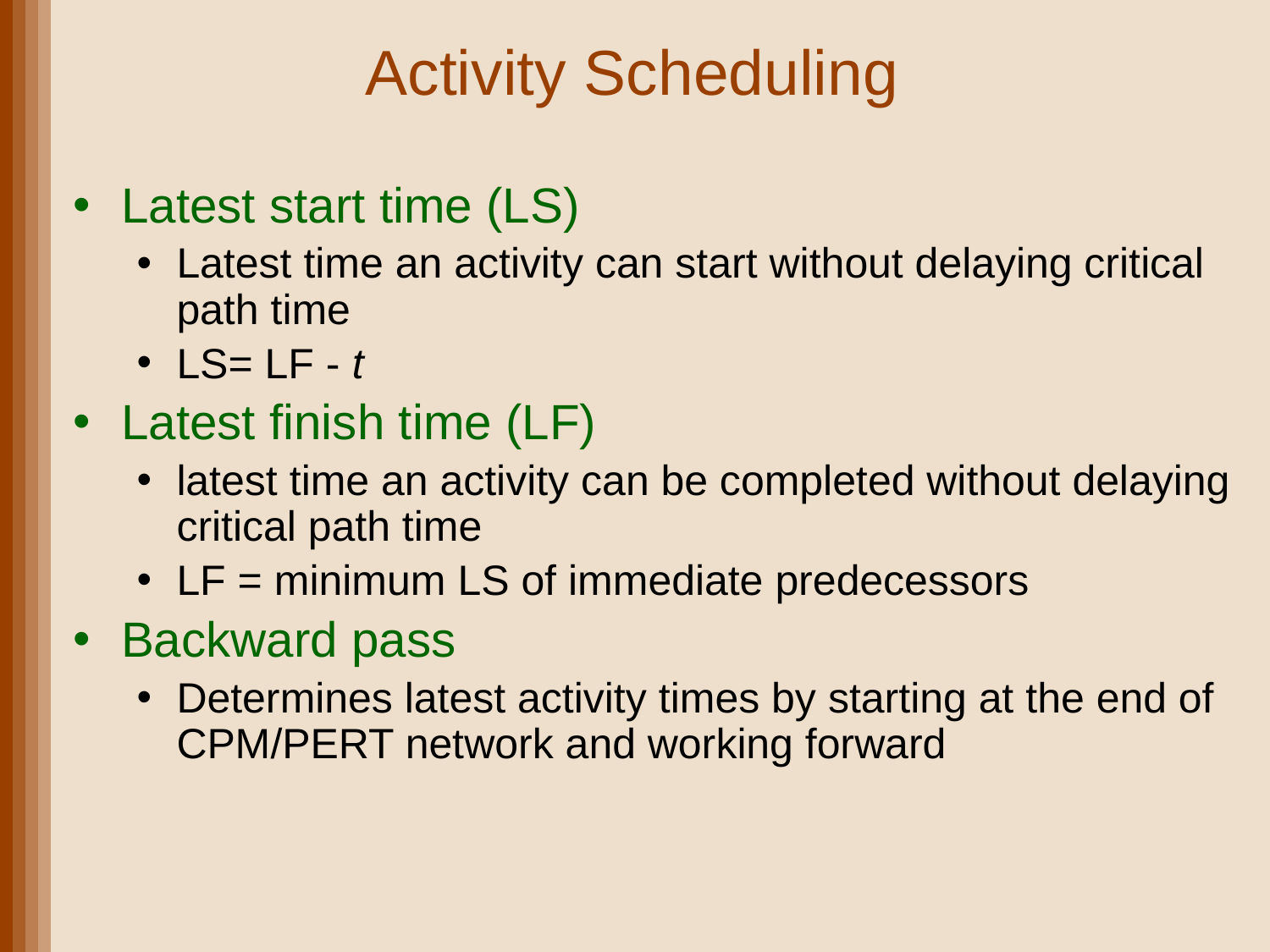

# Activity Scheduling
Latest start time (LS)
Latest time an activity can start without delaying critical path time
LS= LF - t
Latest finish time (LF)
latest time an activity can be completed without delaying critical path time
LF = minimum LS of immediate predecessors
Backward pass
Determines latest activity times by starting at the end of CPM/PERT network and working forward